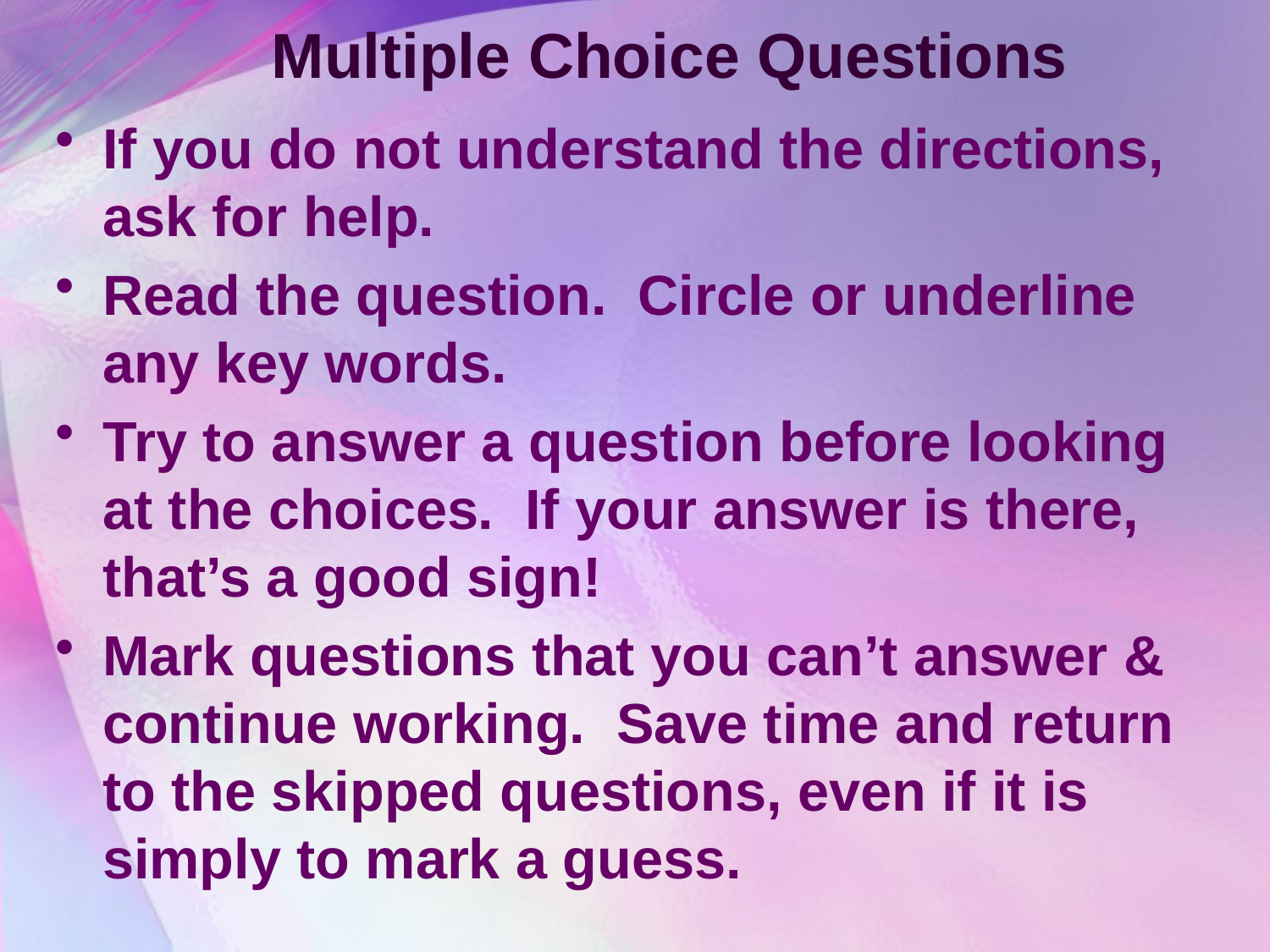

# Multiple Choice Questions
If you do not understand the directions, ask for help.
Read the question.  Circle or underline any key words.
Try to answer a question before looking at the choices.  If your answer is there, that’s a good sign!
Mark questions that you can’t answer & continue working.  Save time and return to the skipped questions, even if it is simply to mark a guess.